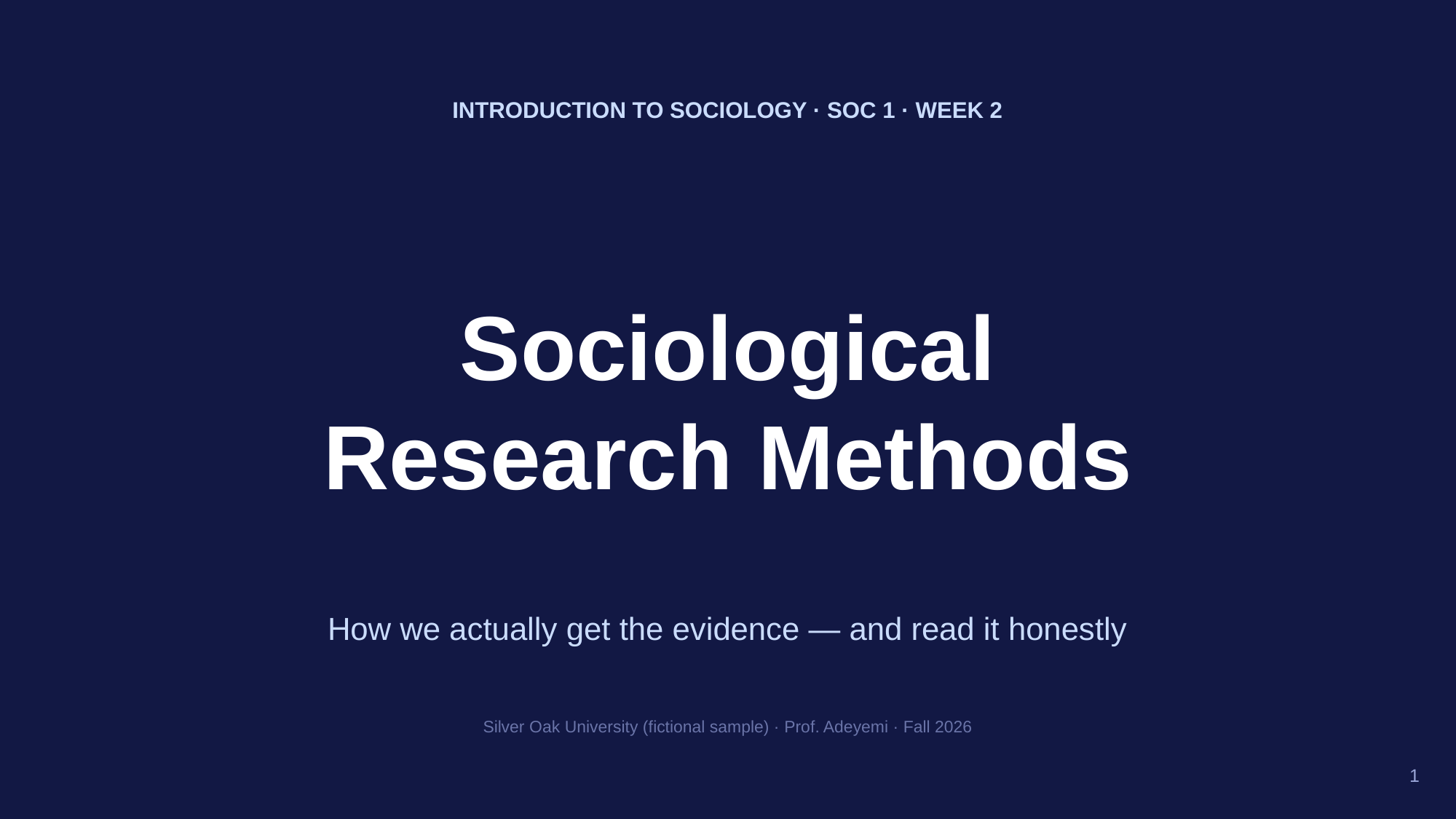

INTRODUCTION TO SOCIOLOGY · SOC 1 · WEEK 2
Sociological
Research Methods
How we actually get the evidence — and read it honestly
Silver Oak University (fictional sample) · Prof. Adeyemi · Fall 2026
1